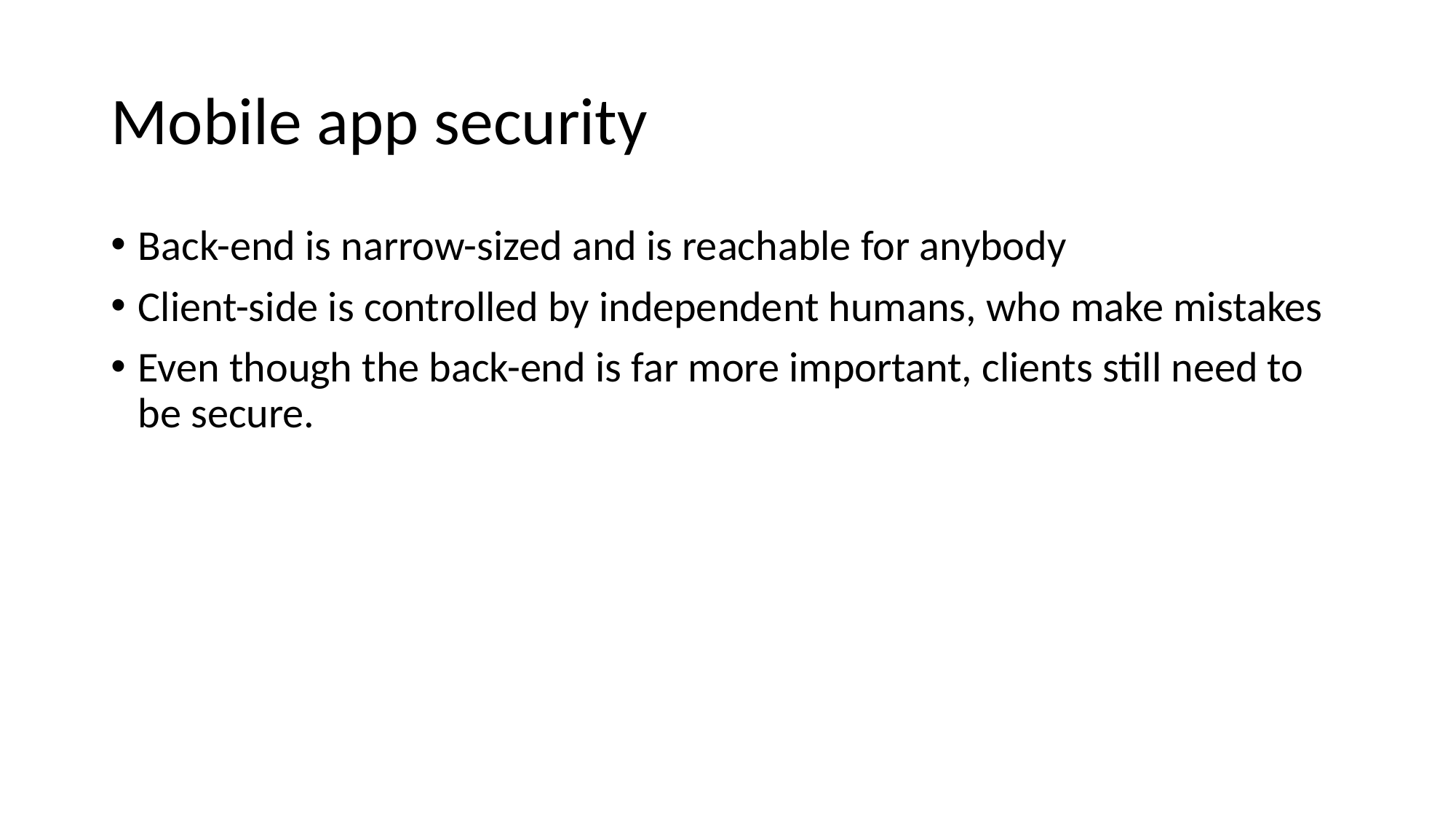

# Mobile app security
Back-end is narrow-sized and is reachable for anybody
Client-side is controlled by independent humans, who make mistakes
Even though the back-end is far more important, clients still need to be secure.